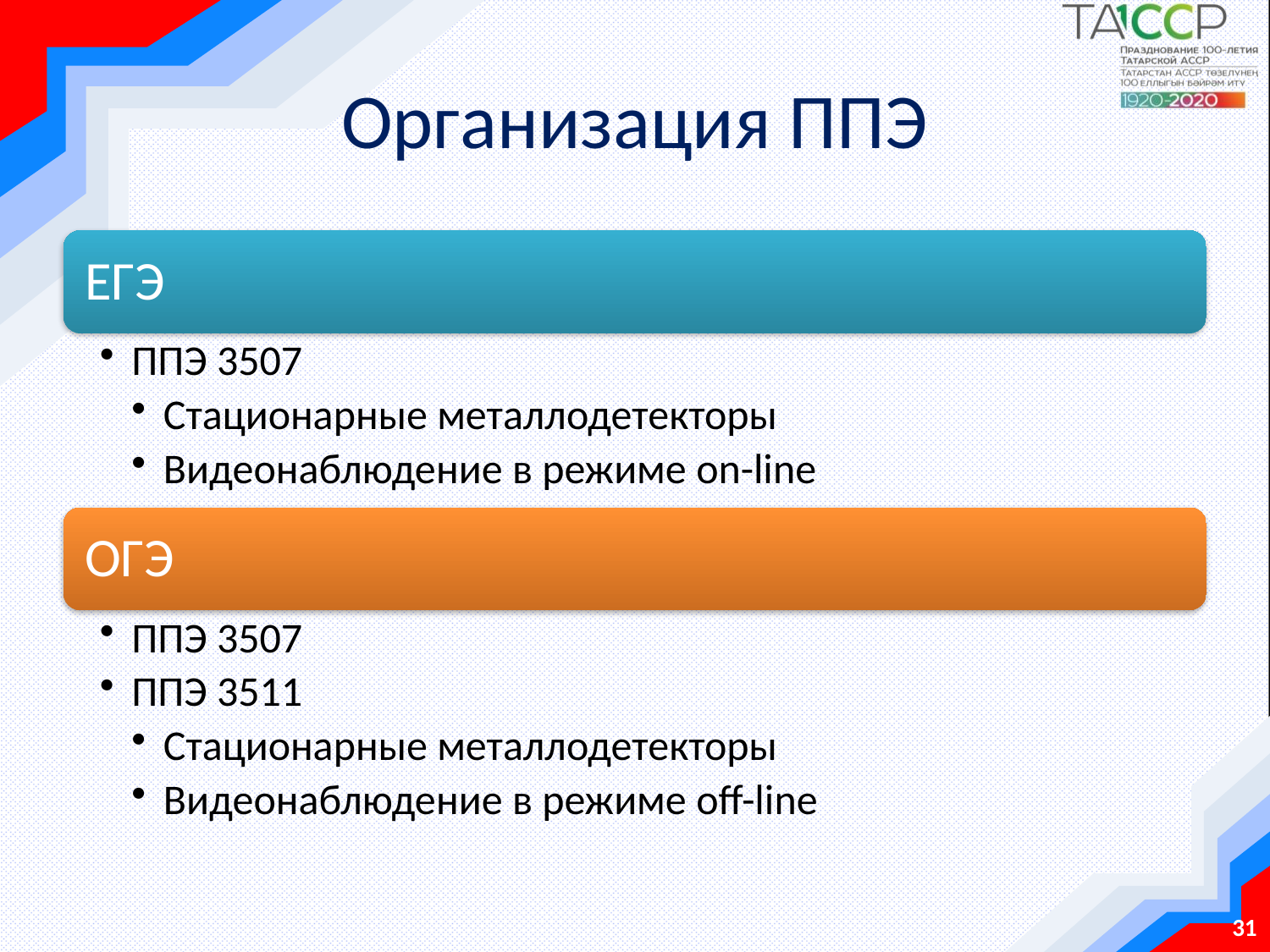

# Организация ППЭ
ЕГЭ
ППЭ 3507
Стационарные металлодетекторы
Видеонаблюдение в режиме on-line
ОГЭ
ППЭ 3507
ППЭ 3511
Стационарные металлодетекторы
Видеонаблюдение в режиме off-line
31